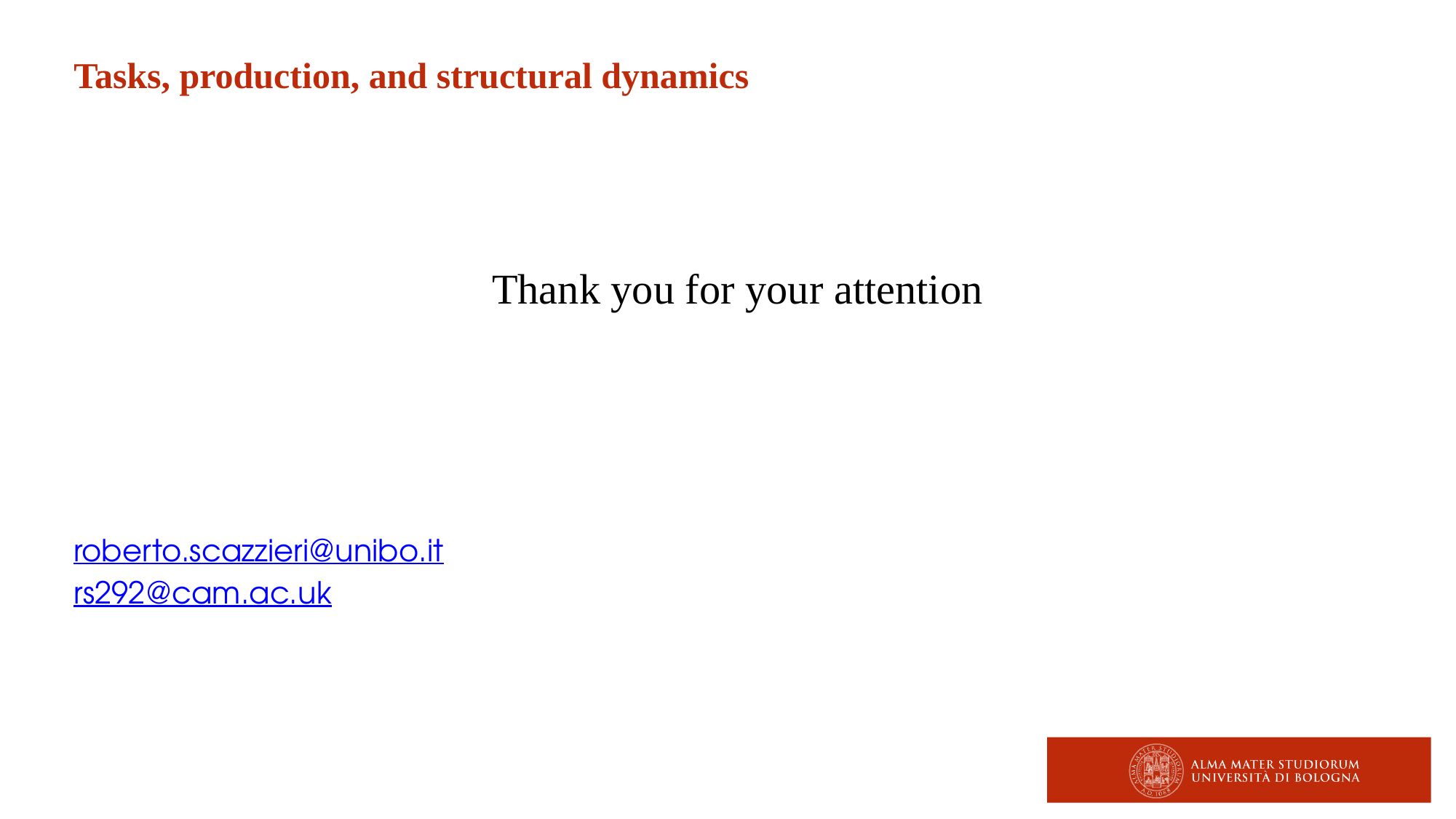

Tasks, production, and structural dynamics

                                                  Thank you for your attention

roberto.scazzieri@unibo.it
rs292@cam.ac.uk